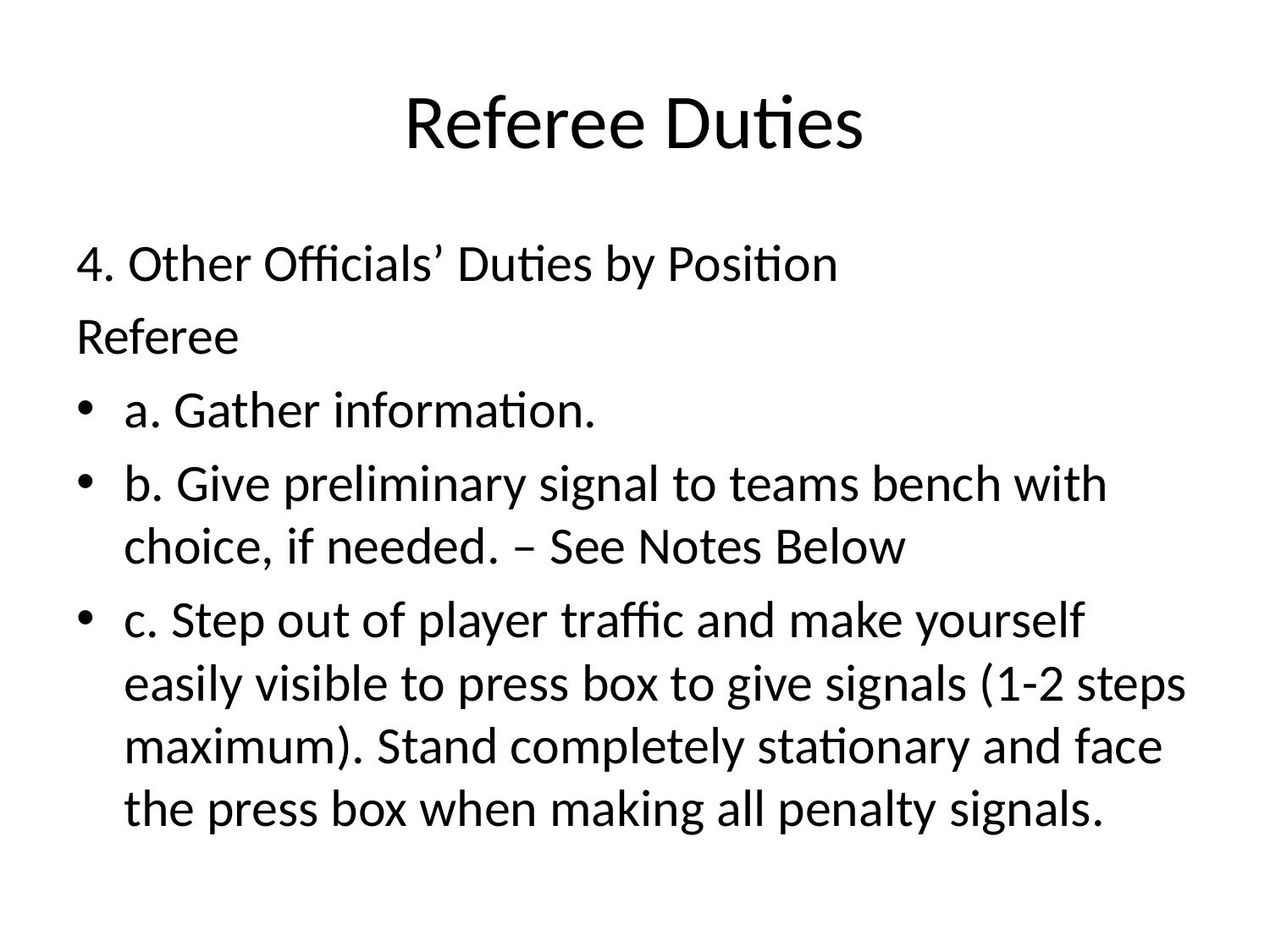

# Referee Duties
4. Other Officials’ Duties by Position
Referee
a. Gather information.
b. Give preliminary signal to teams bench with choice, if needed. – See Notes Below
c. Step out of player traffic and make yourself easily visible to press box to give signals (1-2 steps maximum). Stand completely stationary and face the press box when making all penalty signals.